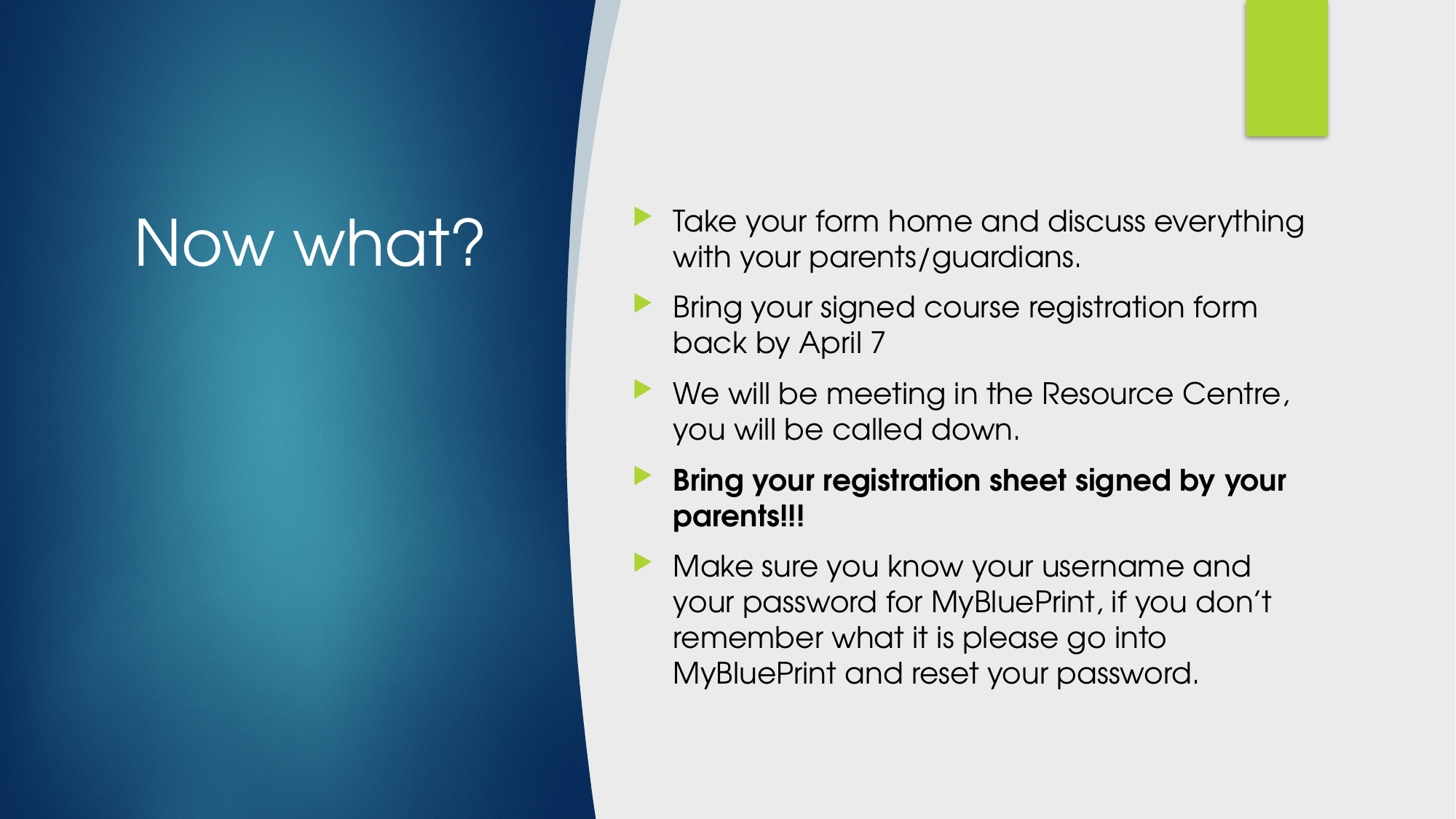

# Now what?
Take your form home and discuss everything with your parents/guardians.
Bring your signed course registration form back by April 7
We will be meeting in the Resource Centre, you will be called down.
Bring your registration sheet signed by your parents!!!
Make sure you know your username and your password for MyBluePrint, if you don’t remember what it is please go into MyBluePrint and reset your password.